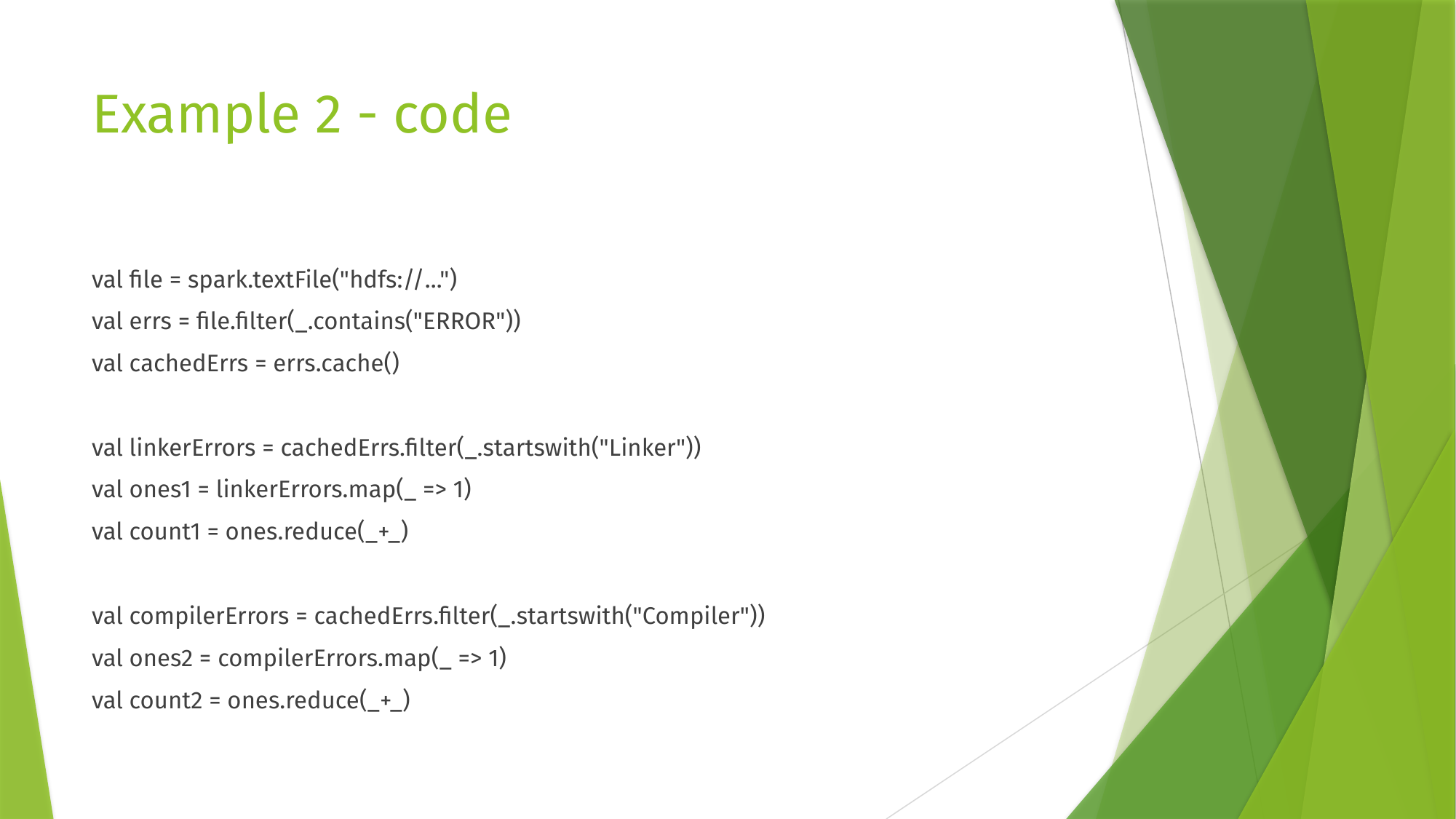

# Example 2 - code
val file = spark.textFile("hdfs://...")
val errs = file.filter(_.contains("ERROR"))
val cachedErrs = errs.cache()

val linkerErrors = cachedErrs.filter(_.startswith("Linker"))
val ones1 = linkerErrors.map(_ => 1)
val count1 = ones.reduce(_+_)

val compilerErrors = cachedErrs.filter(_.startswith("Compiler"))
val ones2 = compilerErrors.map(_ => 1)
val count2 = ones.reduce(_+_)